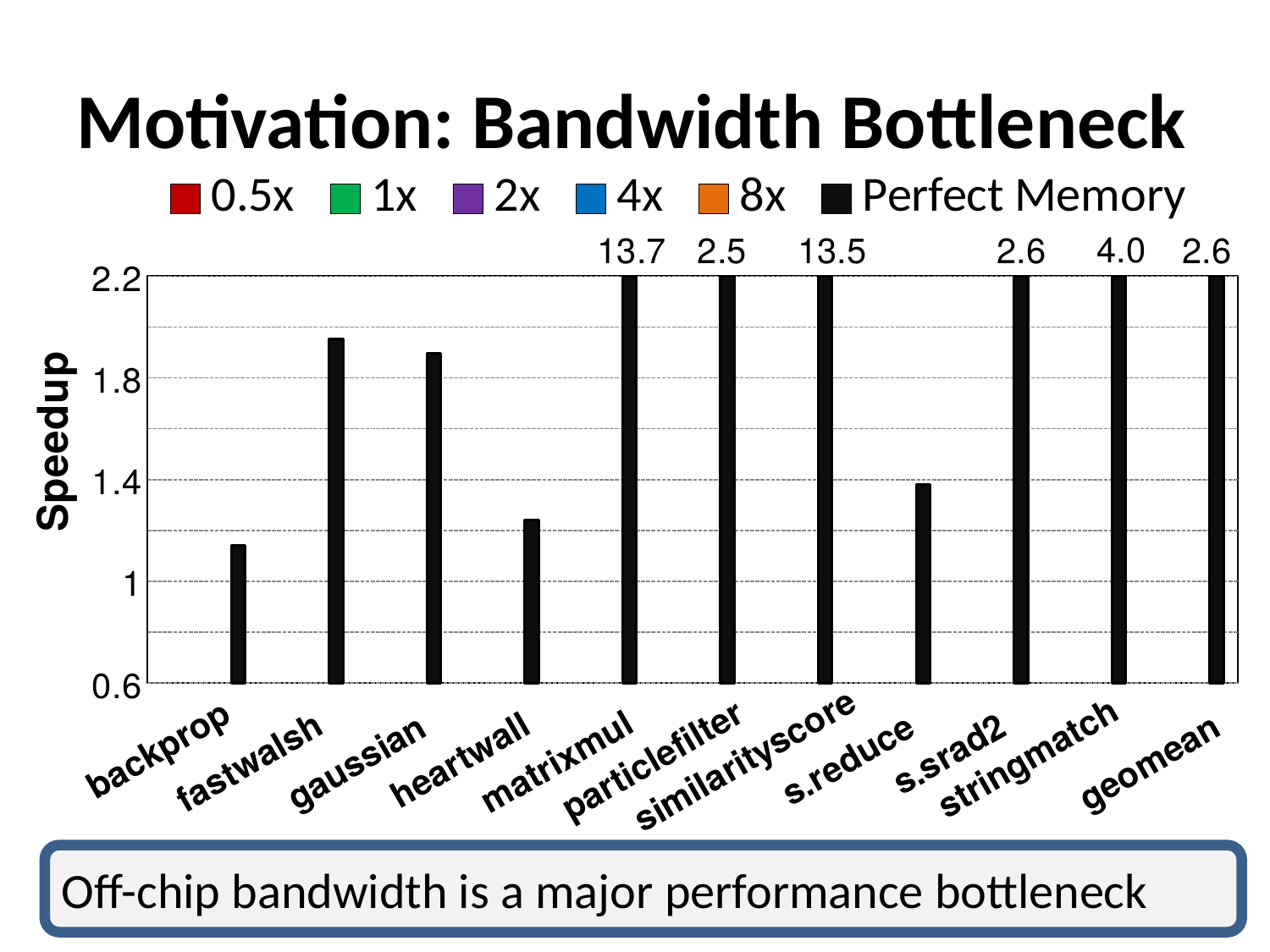

# Motivation: Bandwidth Bottleneck

### Chart

| Category | 0.5x | 1x | 1x | 2x | 4x | 8x | Perfect Memory |
|---|---|---|---|---|---|---|---|
4.0
2.6
13.7
2.5
13.5
2.6
backprop
s.srad2
stringmatch
s.reduce
similarityscore
particlefilter
heartwall
matrixmul
fastwalsh
geomean
gaussian
Off-chip bandwidth is a major performance bottleneck
5